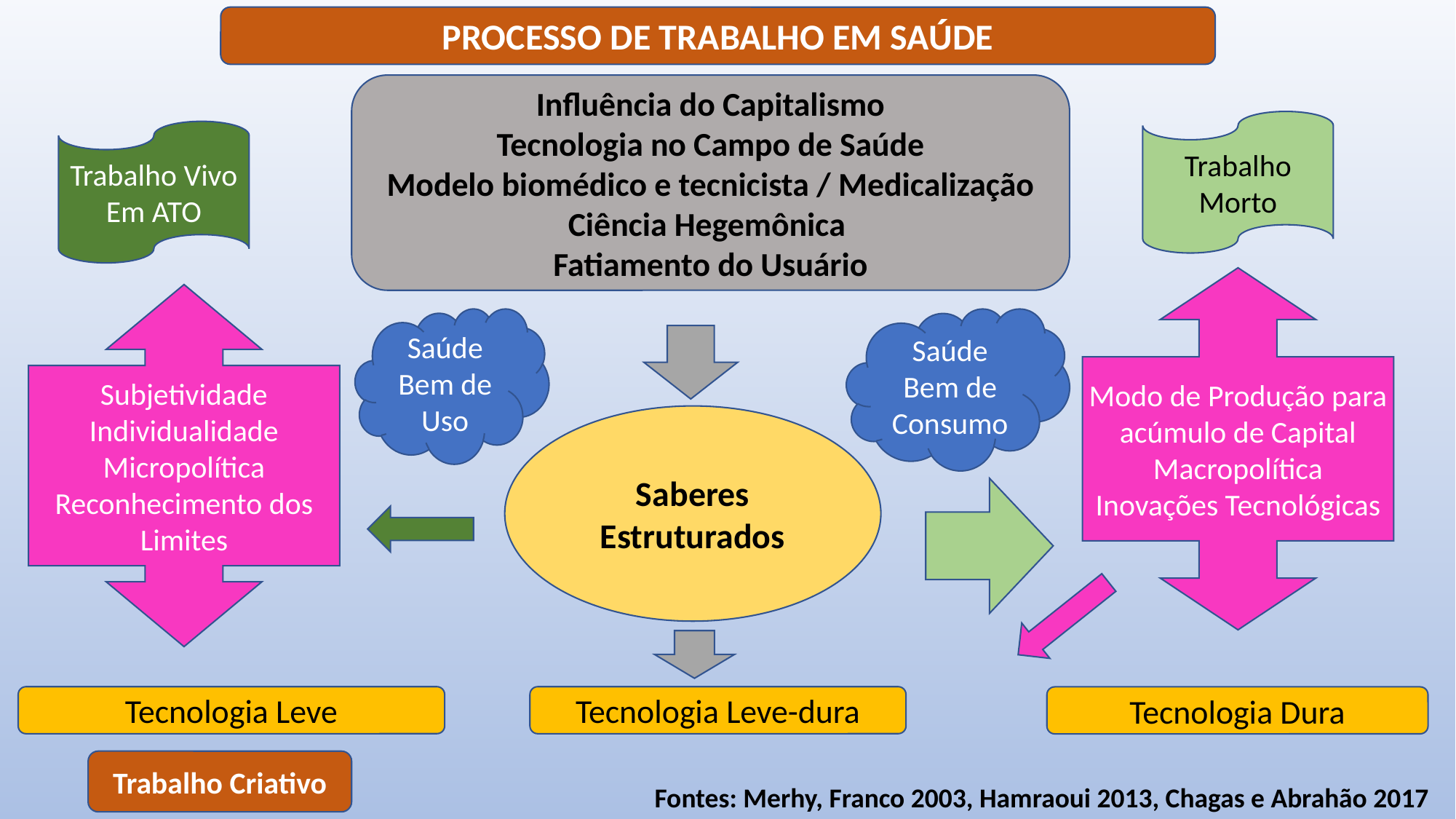

PROCESSO DE TRABALHO EM SAÚDE
Influência do Capitalismo
Tecnologia no Campo de Saúde
Modelo biomédico e tecnicista / Medicalização
Ciência Hegemônica
Fatiamento do Usuário
Trabalho
Morto
Trabalho Vivo
Em ATO
Modo de Produção para acúmulo de Capital
Macropolítica
Inovações Tecnológicas
Saúde Bem de Uso
Saúde Bem de Consumo
Subjetividade
Individualidade
Micropolítica
Reconhecimento dos Limites

Saberes Estruturados

Tecnologia Leve
Tecnologia Leve-dura
Tecnologia Dura
Trabalho Criativo
Fontes: Merhy, Franco 2003, Hamraoui 2013, Chagas e Abrahão 2017